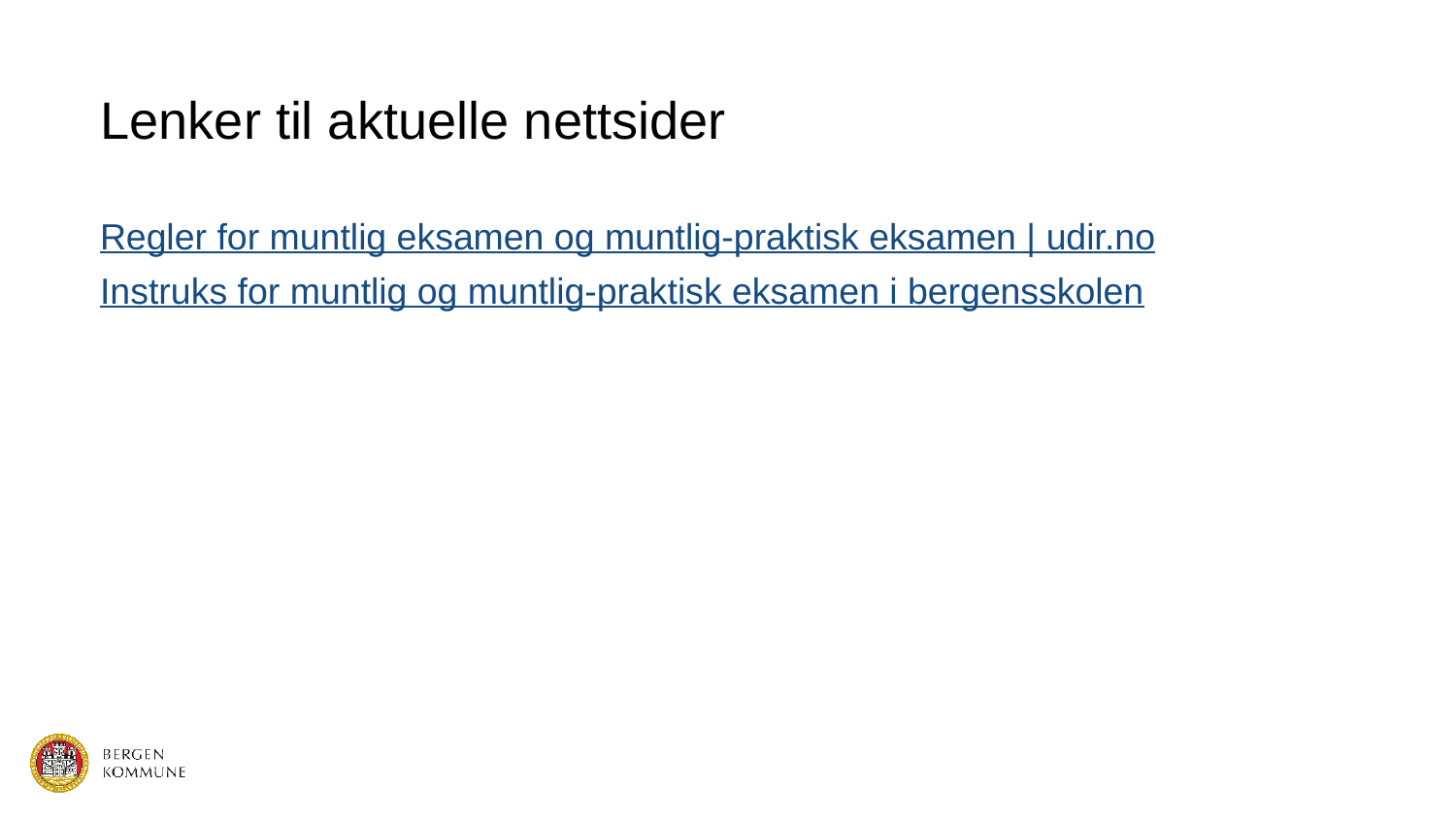

# Lenker til aktuelle nettsider
Regler for muntlig eksamen og muntlig-praktisk eksamen | udir.no
Instruks for muntlig og muntlig-praktisk eksamen i bergensskolen